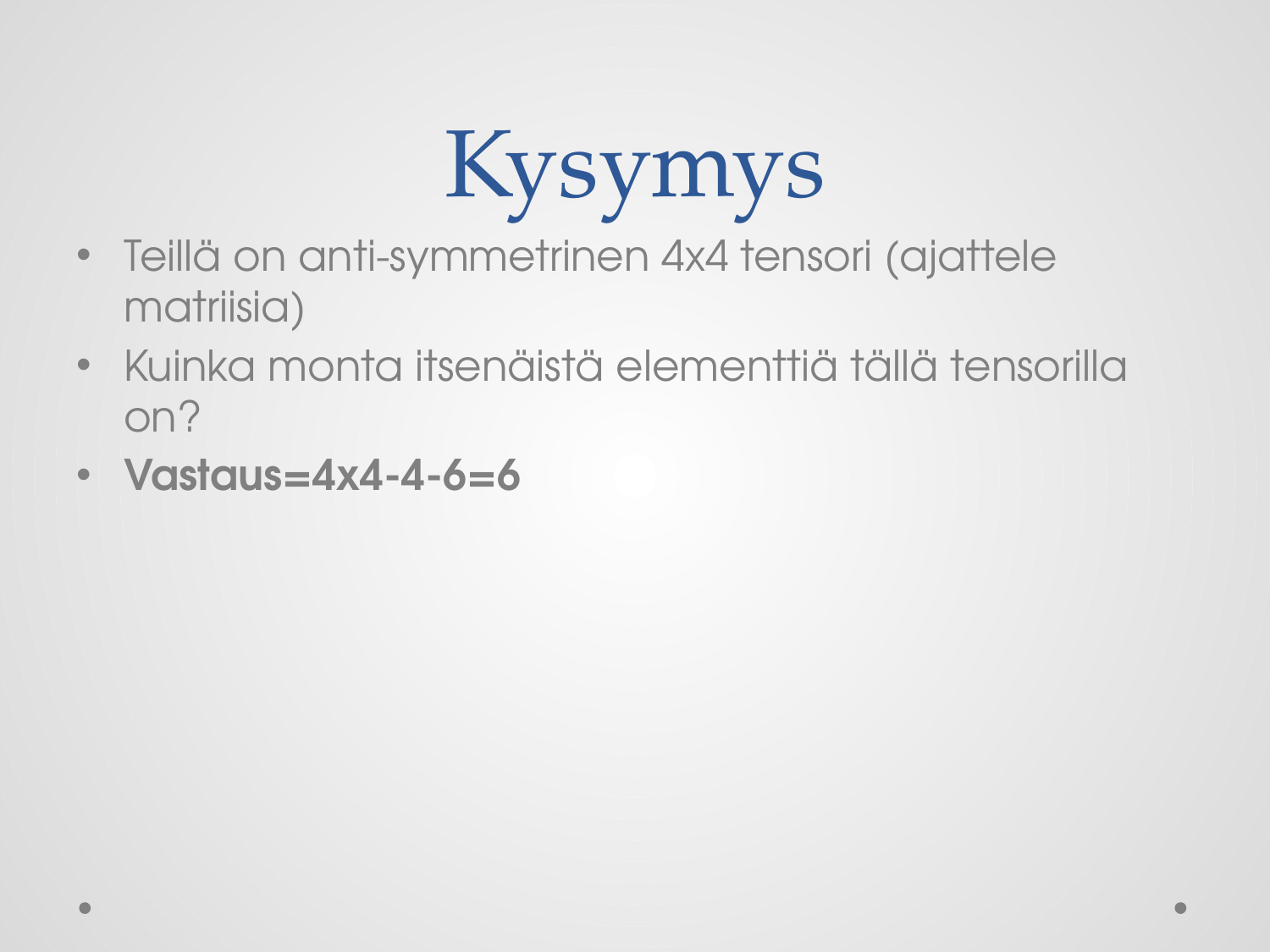

# Kysymys
Teillä on anti-symmetrinen 4x4 tensori (ajattele matriisia)
Kuinka monta itsenäistä elementtiä tällä tensorilla on?
Vastaus=4x4-4-6=6